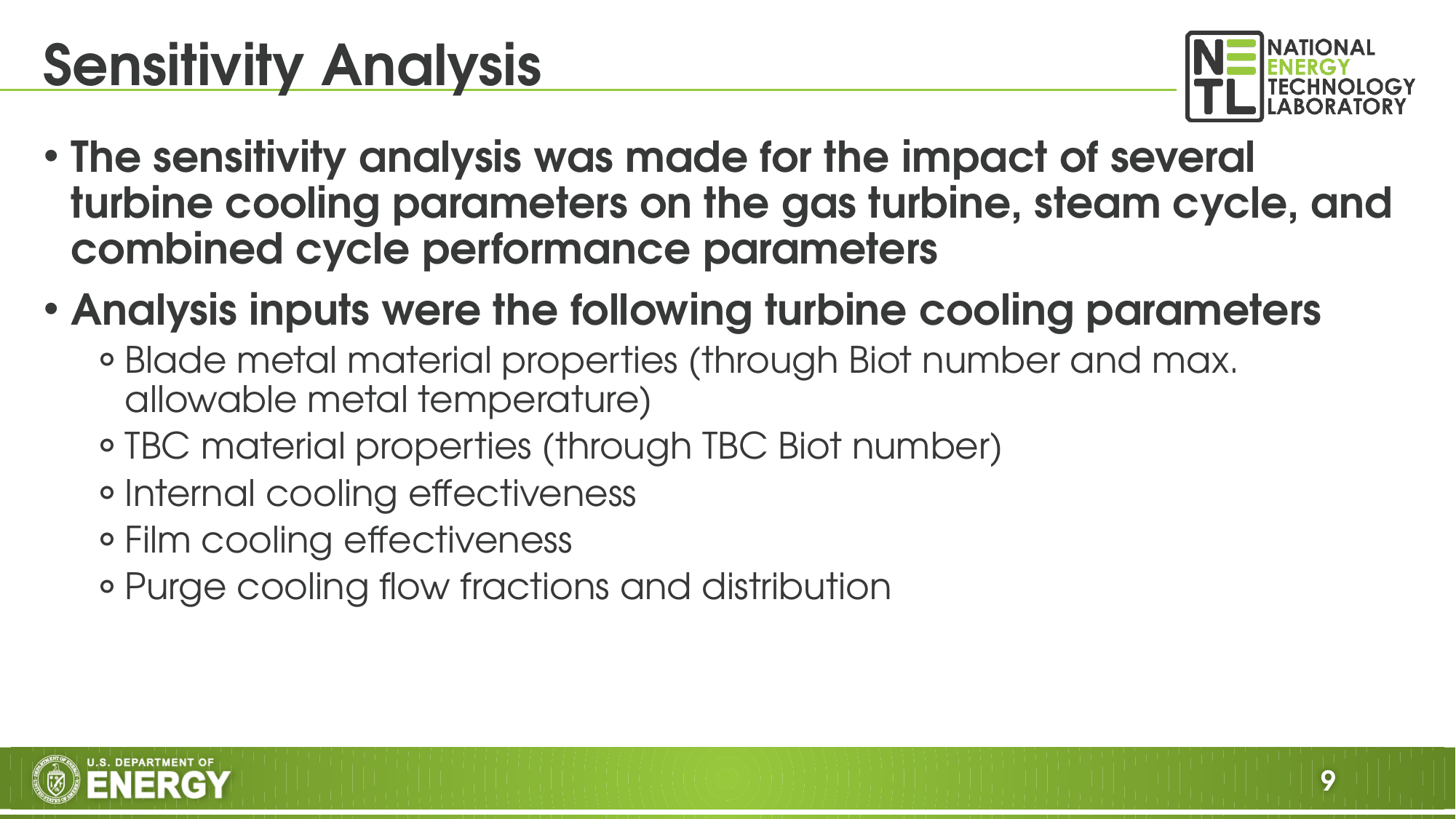

# Sensitivity Analysis
The sensitivity analysis was made for the impact of several turbine cooling parameters on the gas turbine, steam cycle, and combined cycle performance parameters
Analysis inputs were the following turbine cooling parameters
Blade metal material properties (through Biot number and max. allowable metal temperature)
TBC material properties (through TBC Biot number)
Internal cooling effectiveness
Film cooling effectiveness
Purge cooling flow fractions and distribution